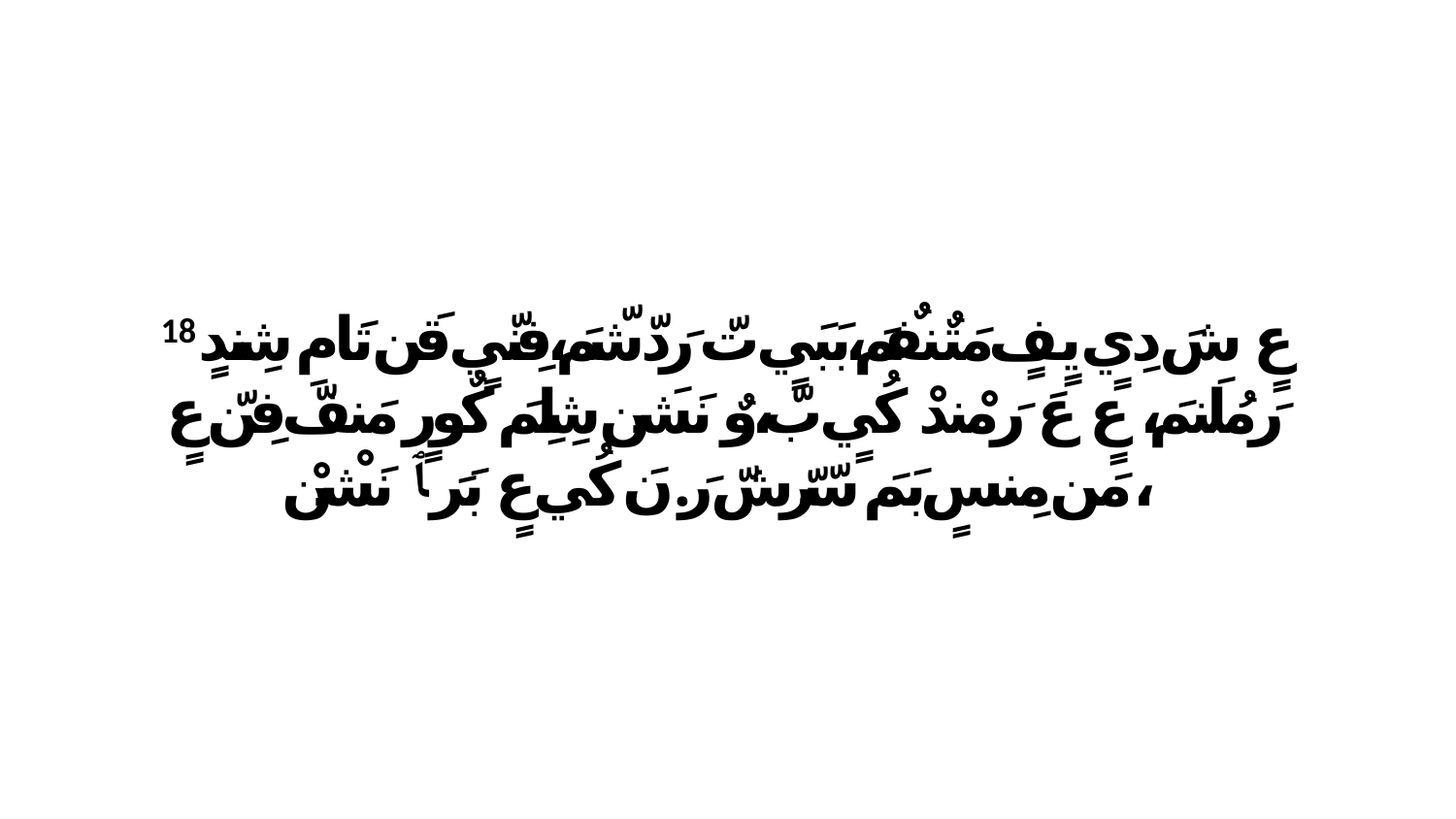

18 عٍ شَ دِيٍ يٍفٍ مَتٌنفٌمَ،بَبَيٍ تّ رَدّشّمَ،فِنّيٍ قَن تَامِ شِندٍ رَ مُلَنمَ، عٍ عَ رَ مْندْ كُيٍ بّ،وٌ نَشَن شِلِمَ كٌورٍ مَنفّ فِنّ.عٍ مَن مِنسٍ بَمَ سّرّشّ رَ.نَ كُي عٍ بَرَ ﭑ نَشْنْ،